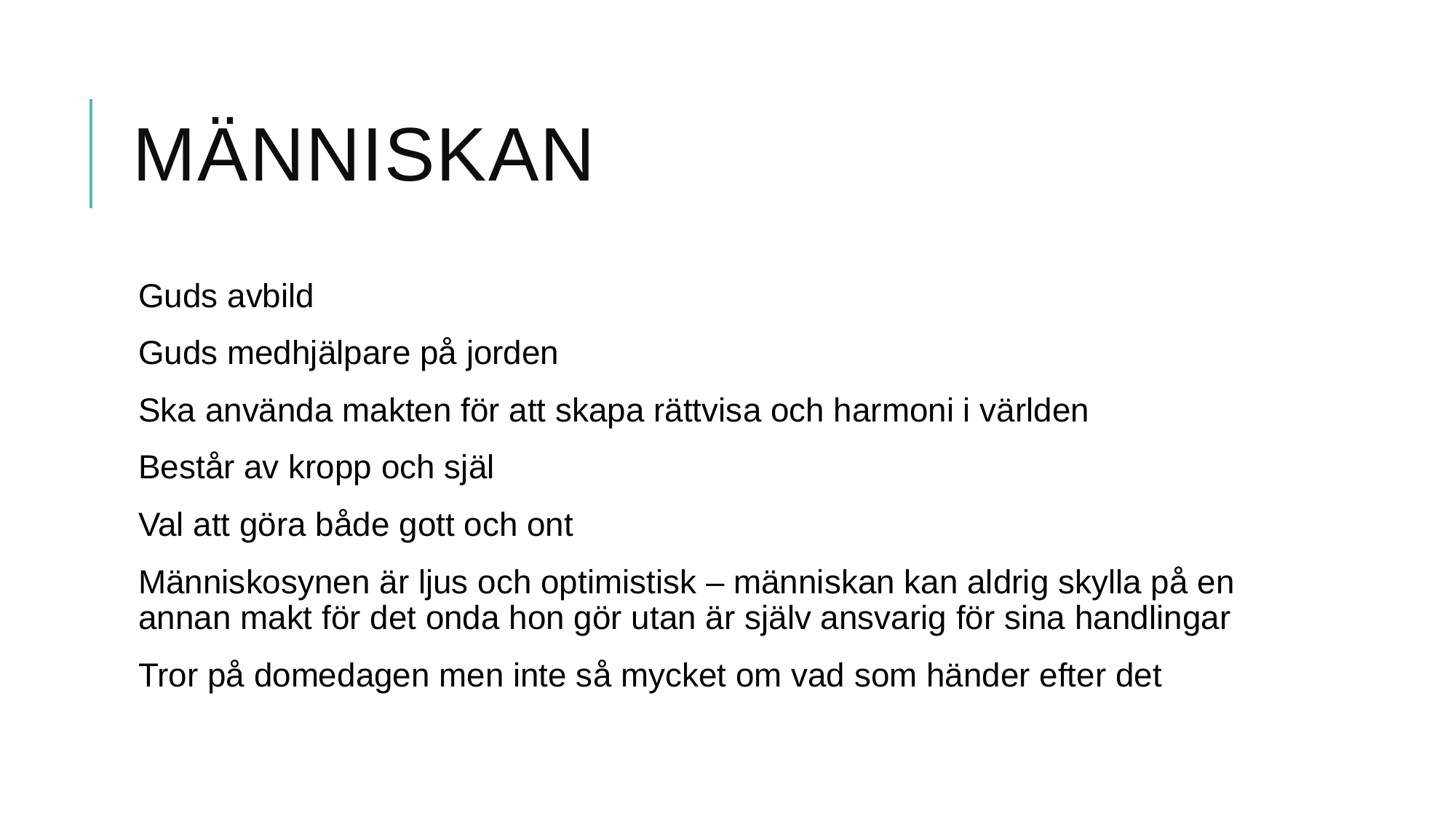

# Människan
Guds avbild
Guds medhjälpare på jorden
Ska använda makten för att skapa rättvisa och harmoni i världen
Består av kropp och själ
Val att göra både gott och ont
Människosynen är ljus och optimistisk – människan kan aldrig skylla på en annan makt för det onda hon gör utan är själv ansvarig för sina handlingar
Tror på domedagen men inte så mycket om vad som händer efter det